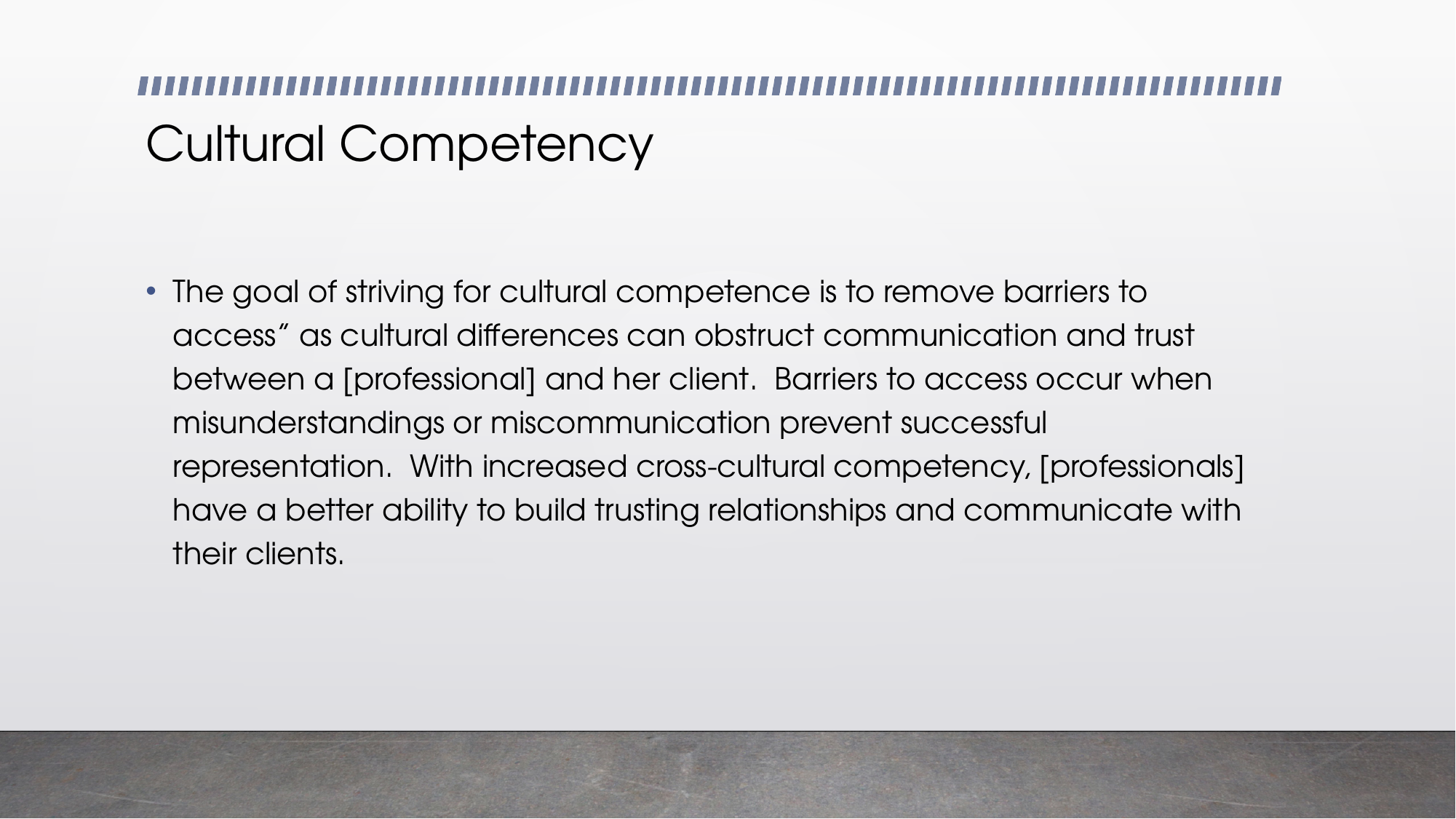

# Cultural Competency
The goal of striving for cultural competence is to remove barriers to access” as cultural differences can obstruct communication and trust between a [professional] and her client.  Barriers to access occur when misunderstandings or miscommunication prevent successful representation.  With increased cross-cultural competency, [professionals] have a better ability to build trusting relationships and communicate with their clients.